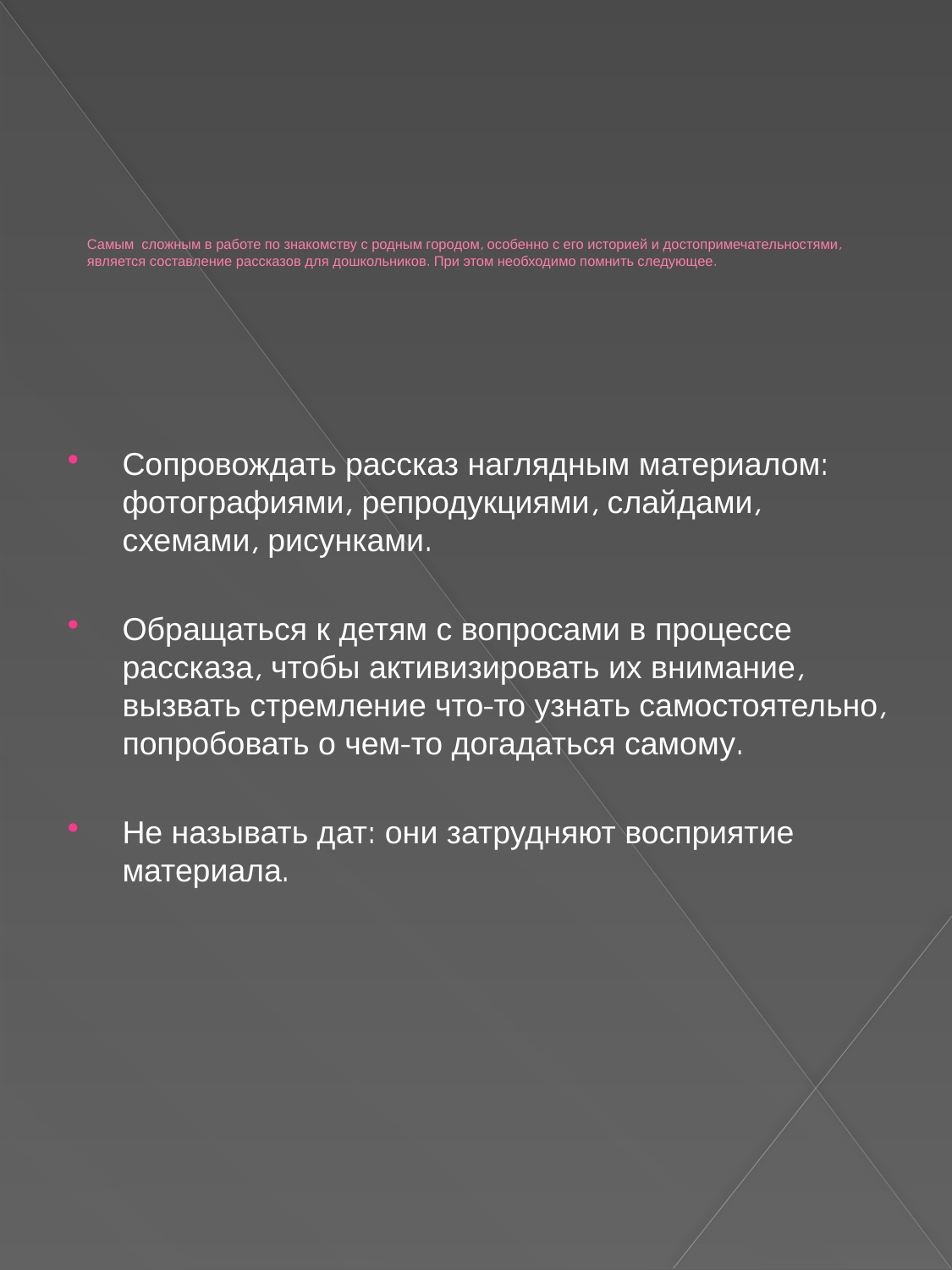

# Самым  сложным в работе по знакомству с родным городом, особенно с его историей и достопримечательностями, является составление рассказов для дошкольников. При этом необходимо помнить следующее.

Сопровождать рассказ наглядным материалом: фотографиями, репродукциями, слайдами, схемами, рисунками.

Обращаться к детям с вопросами в процессе рассказа, чтобы активизировать их внимание, вызвать стремление что-то узнать самостоятельно, попробовать о чем-то догадаться самому.

Не называть дат: они затрудняют восприятие материала.